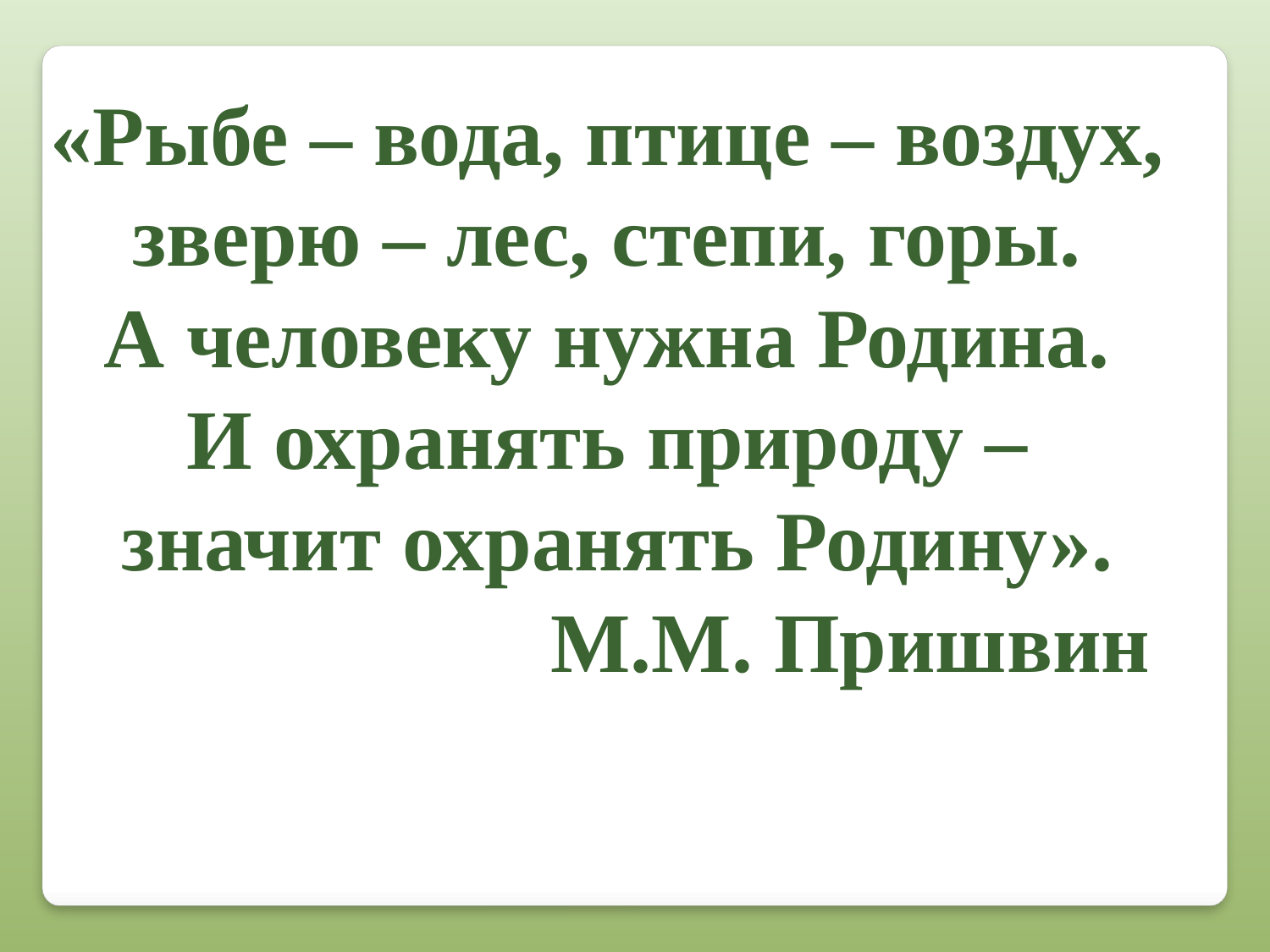

«Рыбе – вода, птице – воздух,
зверю – лес, степи, горы.
А человеку нужна Родина.
И охранять природу –
значит охранять Родину».
                       М.М. Пришвин